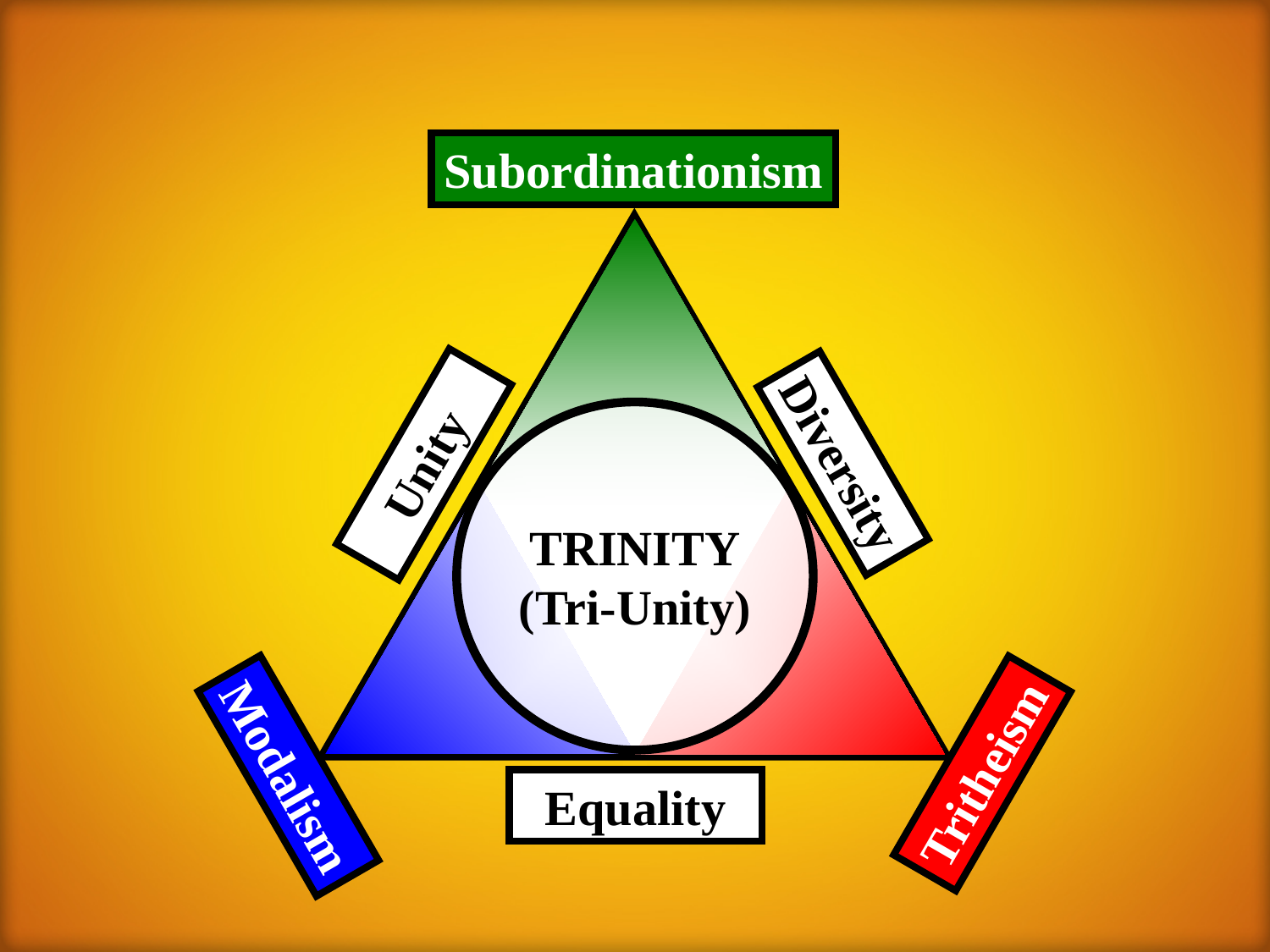

Subordinationism

TRINITY
(Tri-Unity)
Diversity
Unity

Tritheism
Modalism
Equality